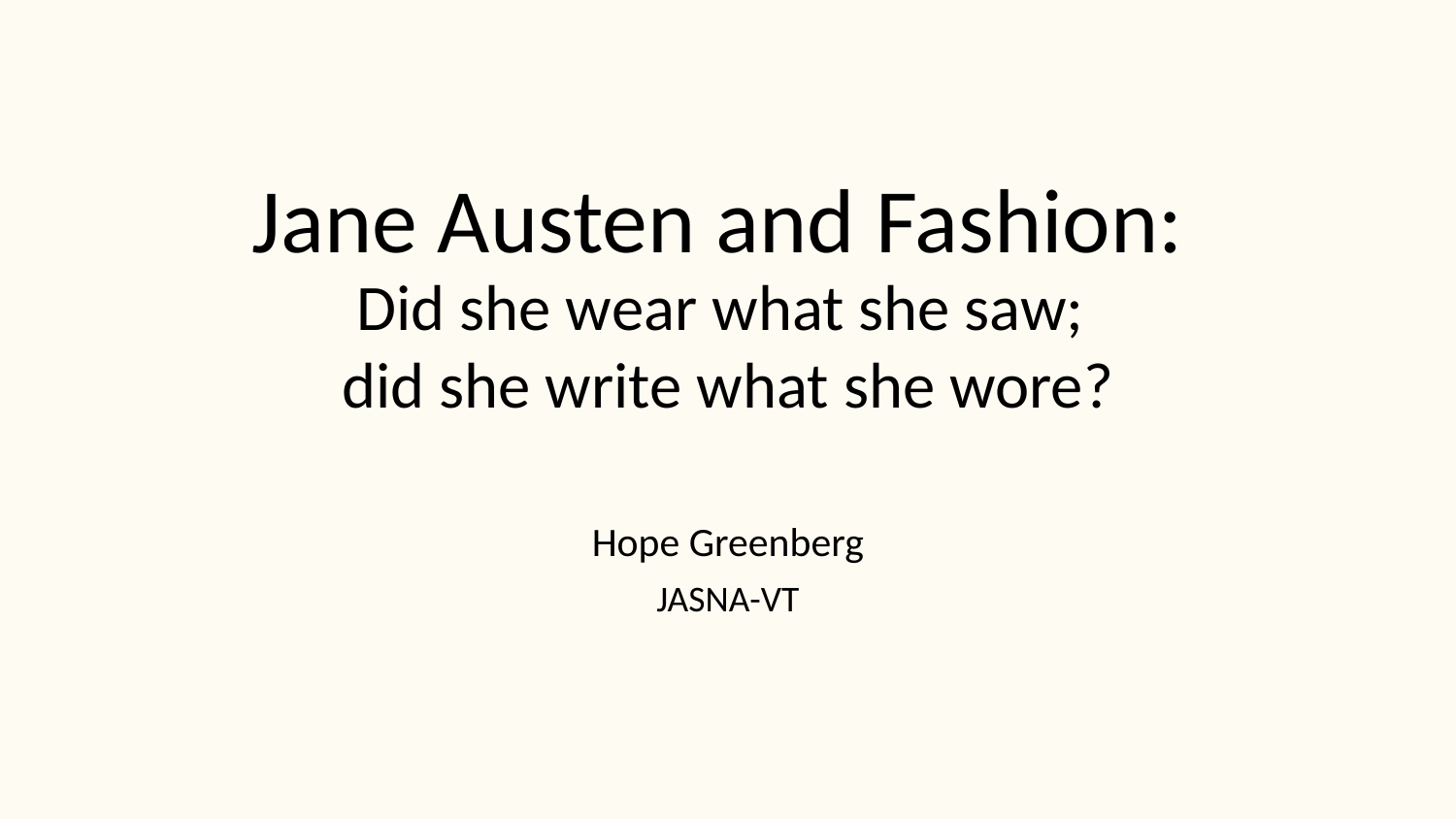

# Jane Austen and Fashion:
Did she wear what she saw;
did she write what she wore?

Hope Greenberg
JASNA-VT